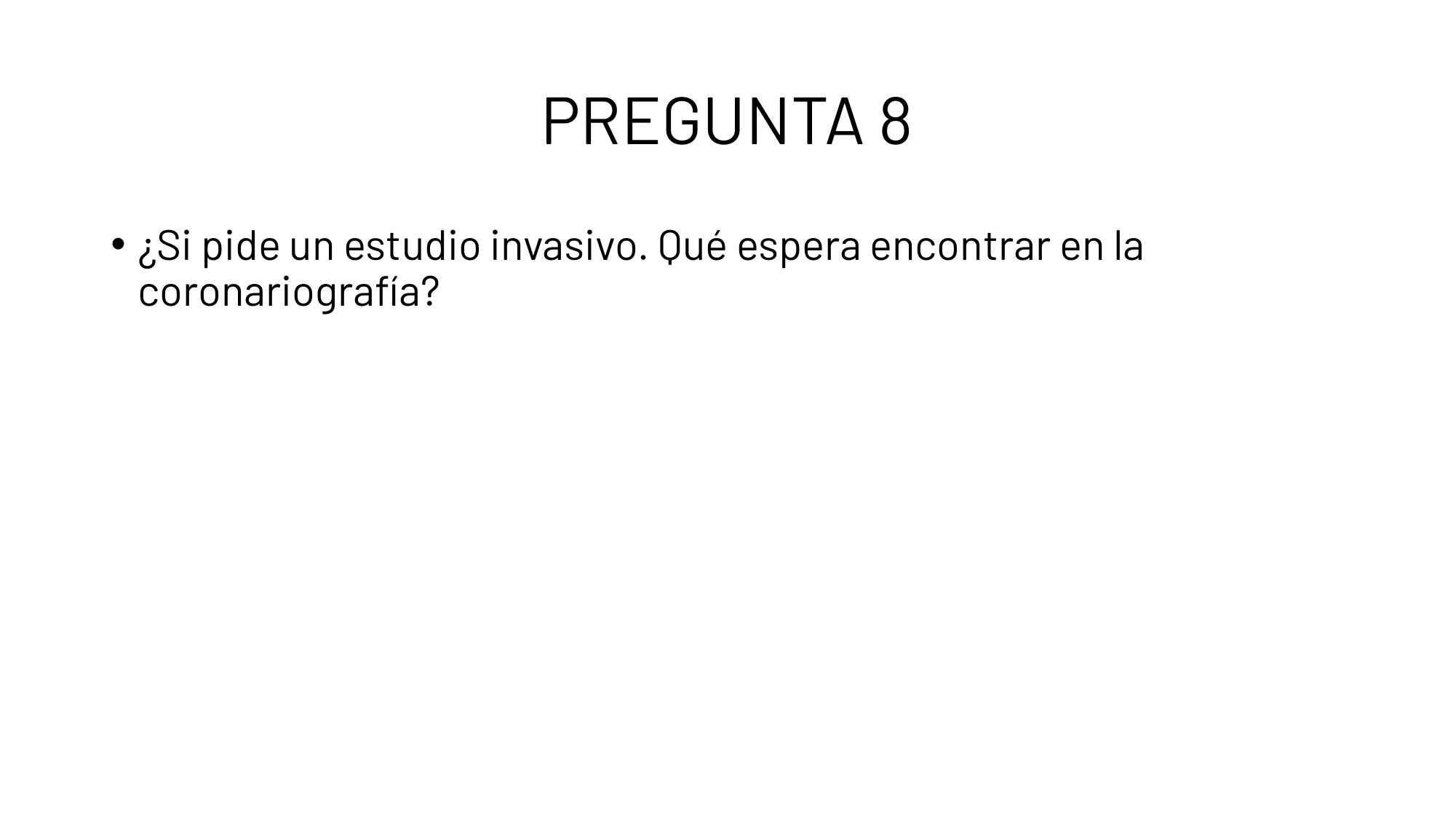

# PREGUNTA 8
¿Si pide un estudio invasivo. Qué espera encontrar en la coronariografía?